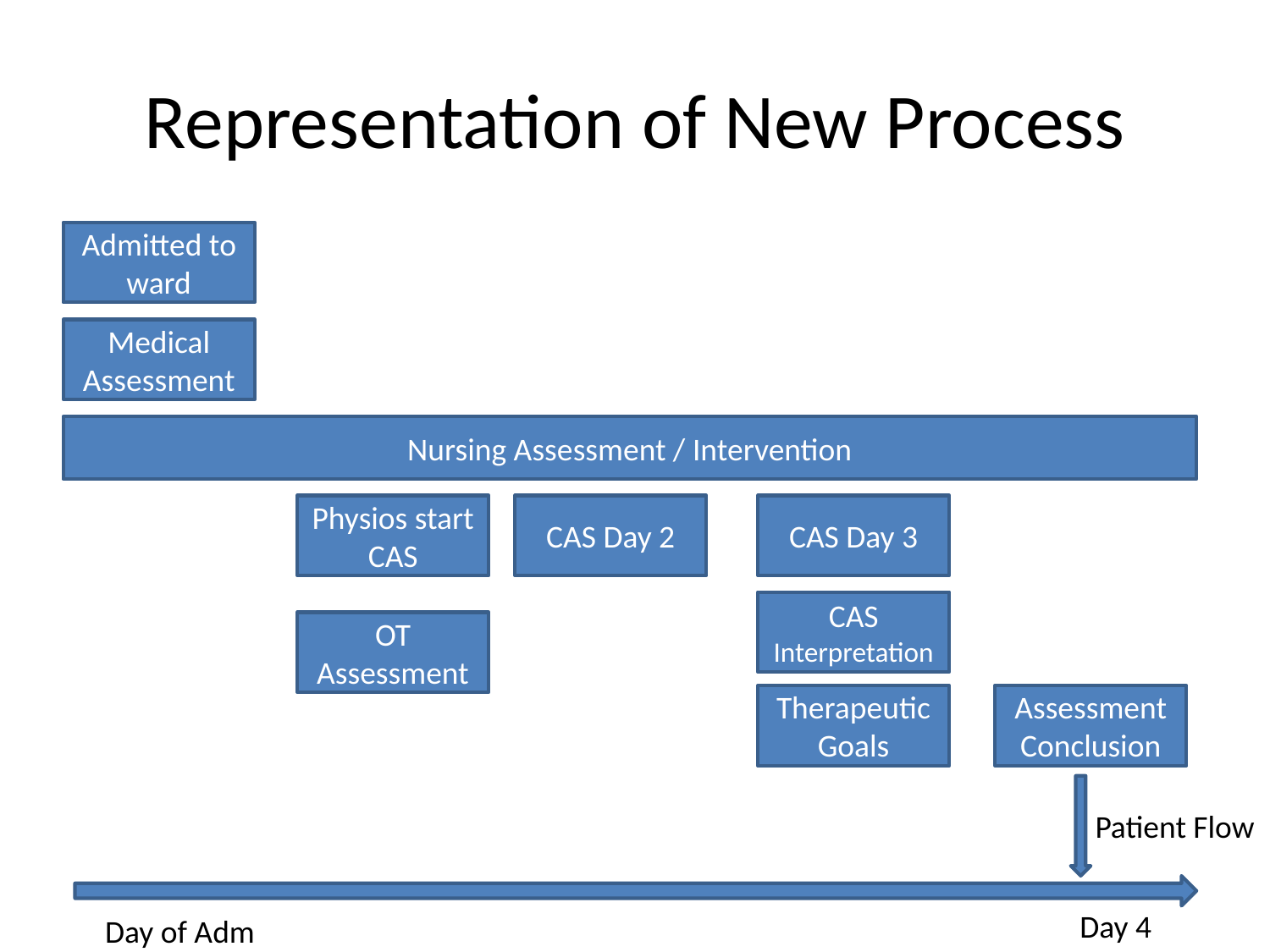

# Representation of New Process
Admitted to ward
Medical Assessment
Nursing Assessment / Intervention
Physios start CAS
CAS Day 2
CAS Day 3
CAS Interpretation
OT Assessment
Therapeutic Goals
Assessment Conclusion

Patient Flow

Day 4
Day of Adm